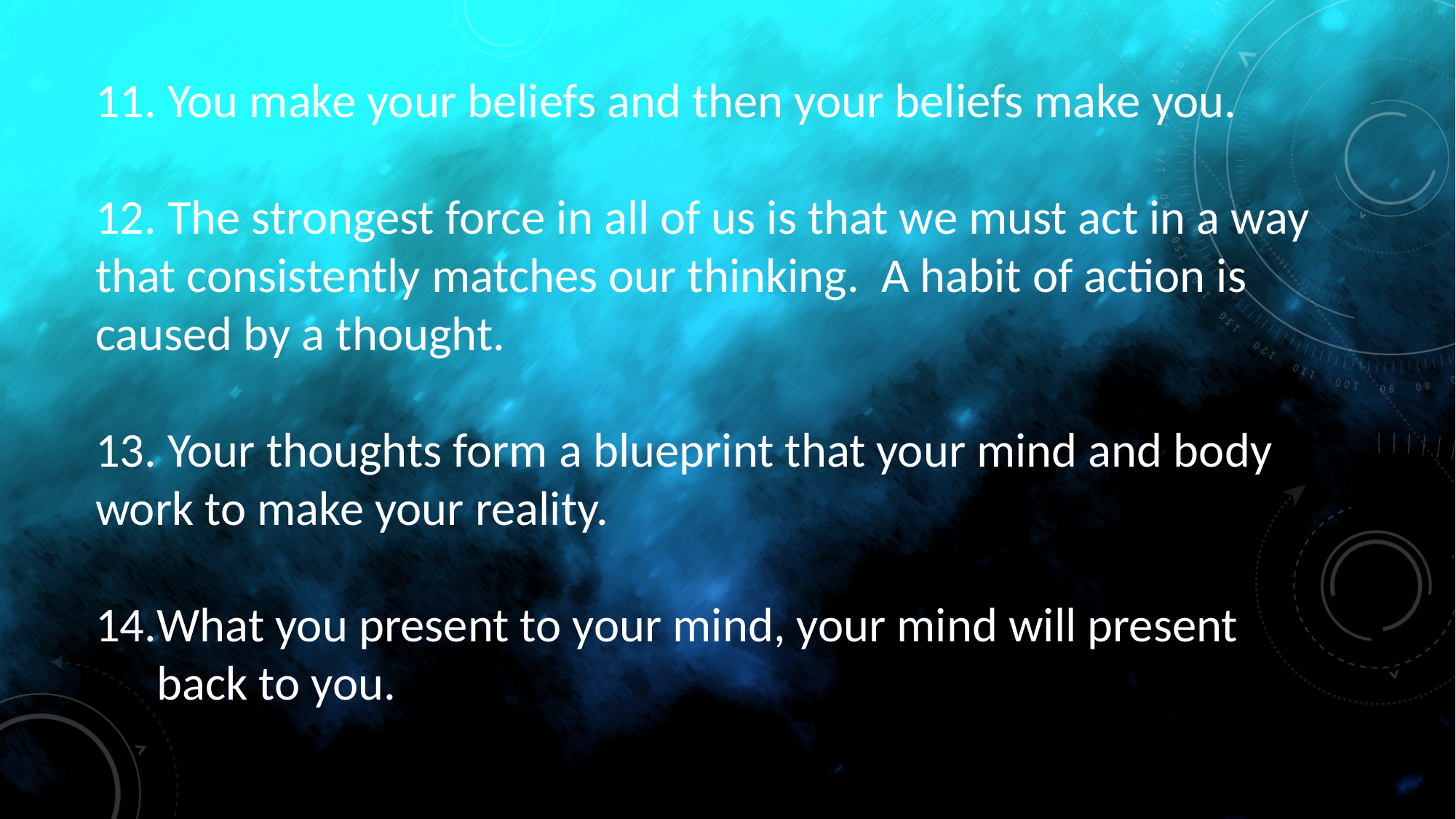

11. You make your beliefs and then your beliefs make you.

12. The strongest force in all of us is that we must act in a way that consistently matches our thinking.  A habit of action is caused by a thought.

13. Your thoughts form a blueprint that your mind and body work to make your reality.

What you present to your mind, your mind will present back to you.